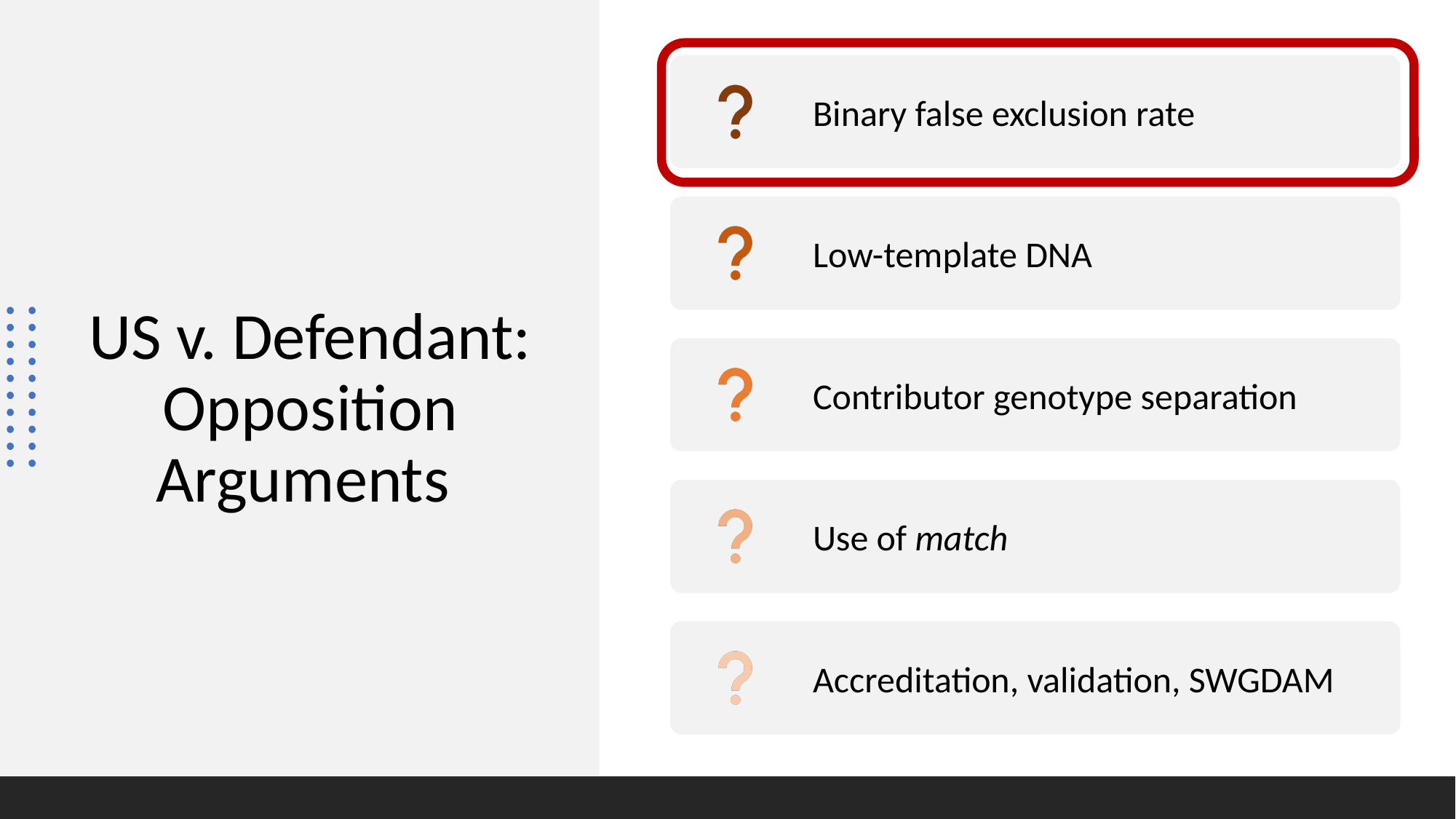

Binary false exclusion rate
Low-template DNA
Contributor genotype separation
Use of match
Accreditation, validation, SWGDAM
# US v. Defendant: Opposition Arguments